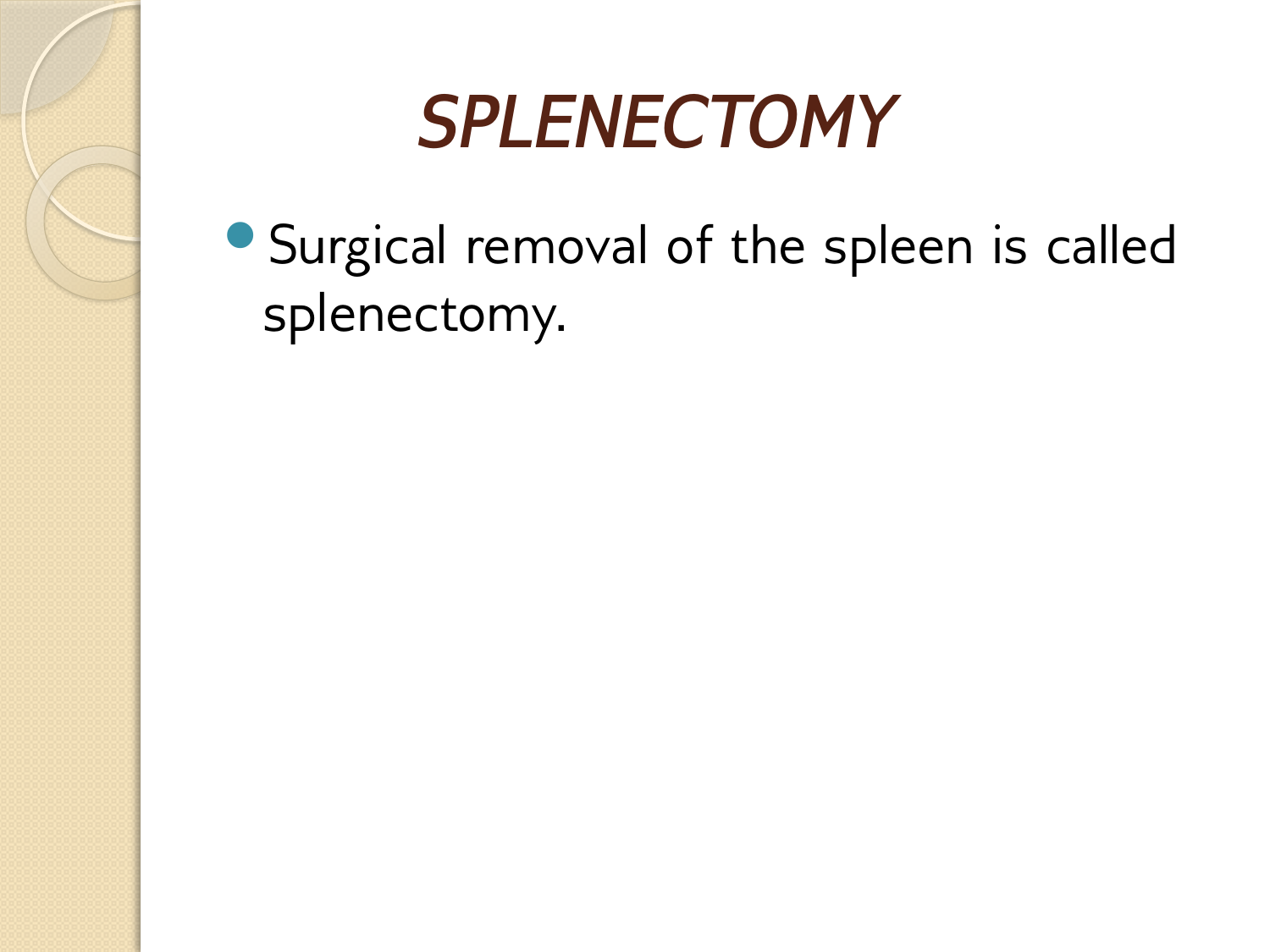

# SPLENECTOMY
Surgical removal of the spleen is called splenectomy.